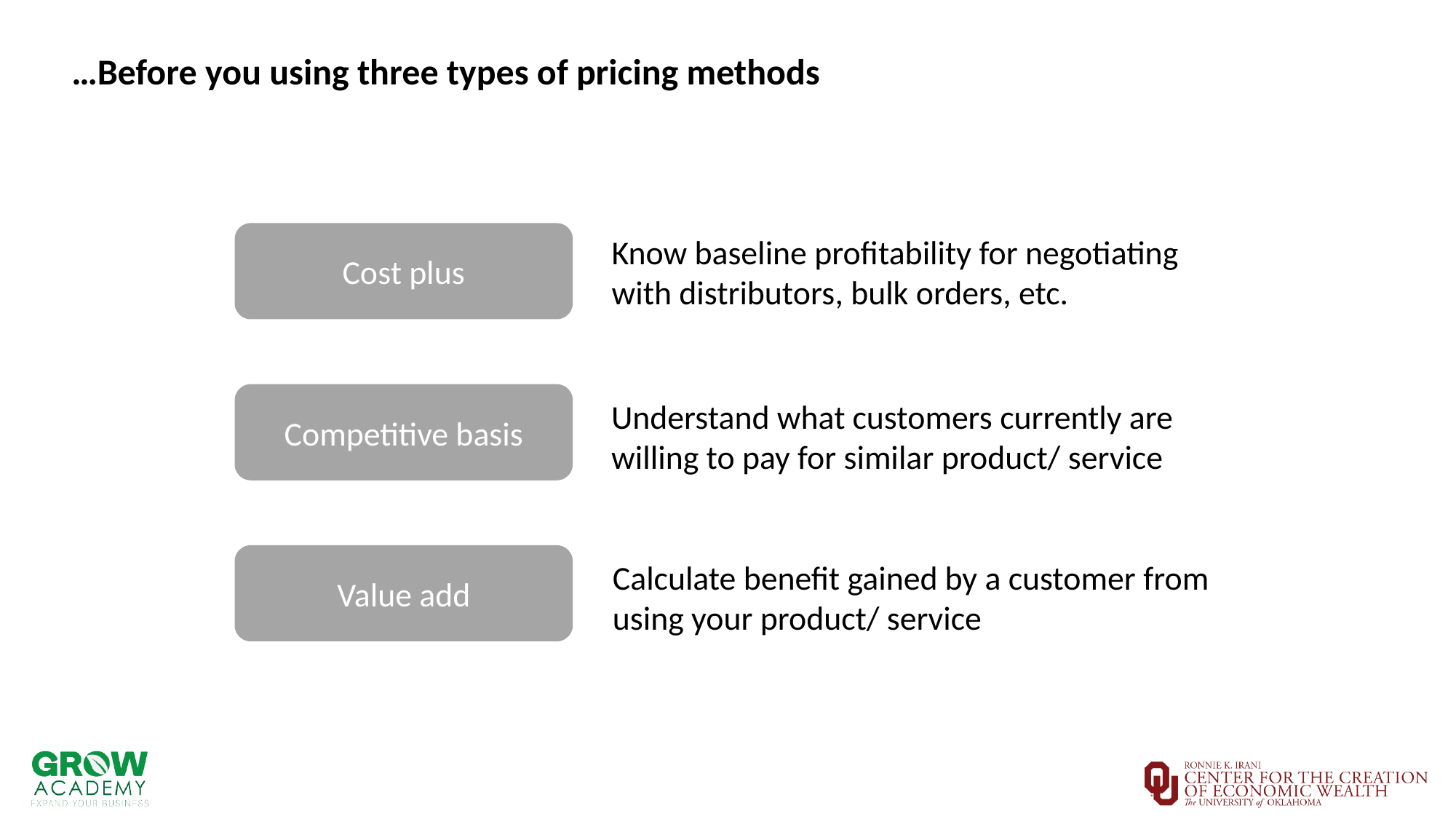

…Before you using three types of pricing methods
Cost plus
Know baseline profitability for negotiating with distributors, bulk orders, etc.
Competitive basis
Understand what customers currently are willing to pay for similar product/ service
Value add
Calculate benefit gained by a customer from using your product/ service